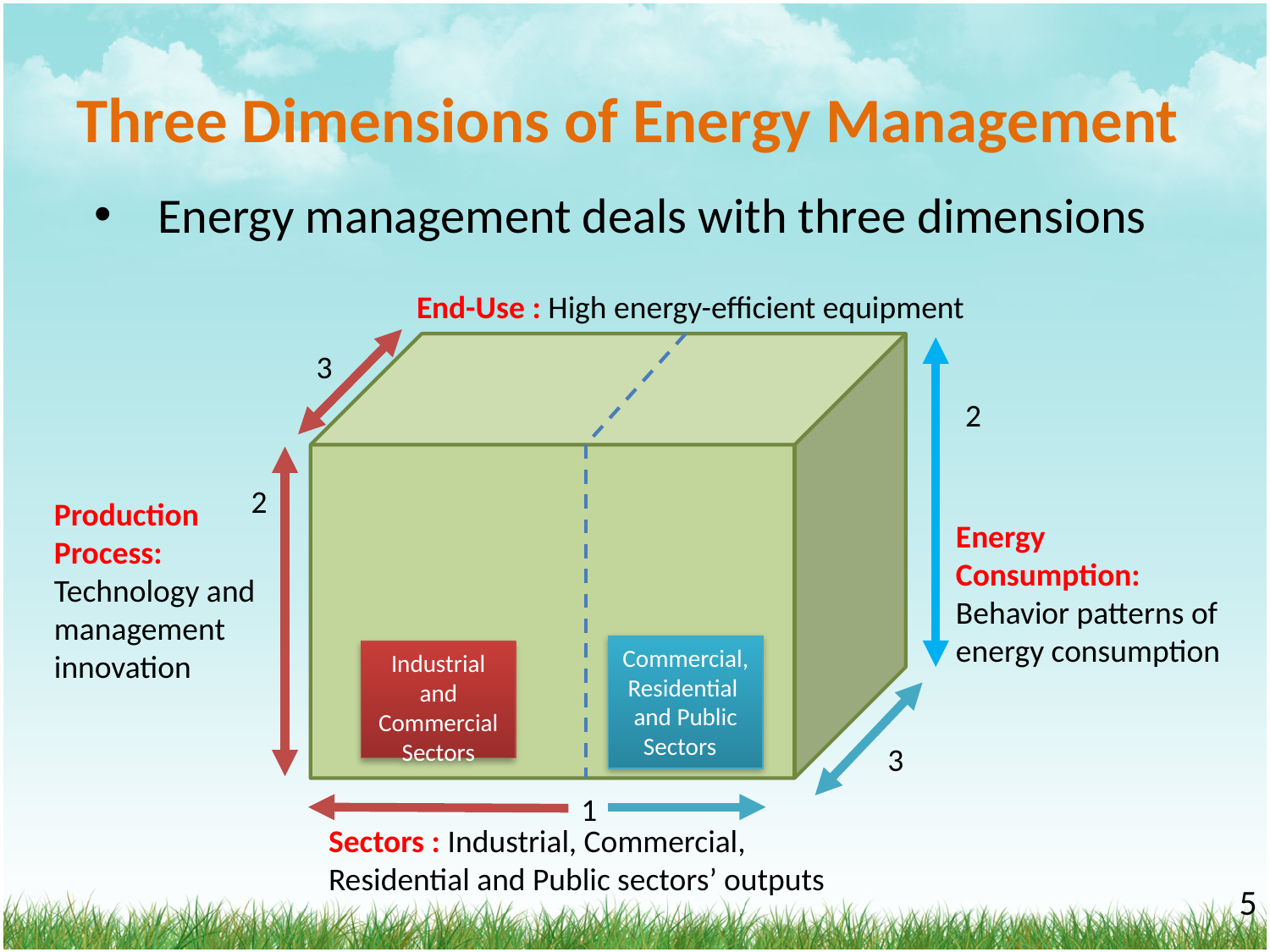

# Three Dimensions of Energy Management
Energy management deals with three dimensions
End-Use : High energy-efficient equipment

3
2
2
Production Process:
Technology and management innovation
Energy Consumption:
Behavior patterns of energy consumption
Commercial, Residential  and Public Sectors
Industrial and Commercial Sectors
3
1
Sectors : Industrial, Commercial, Residential and Public sectors’ outputs
5